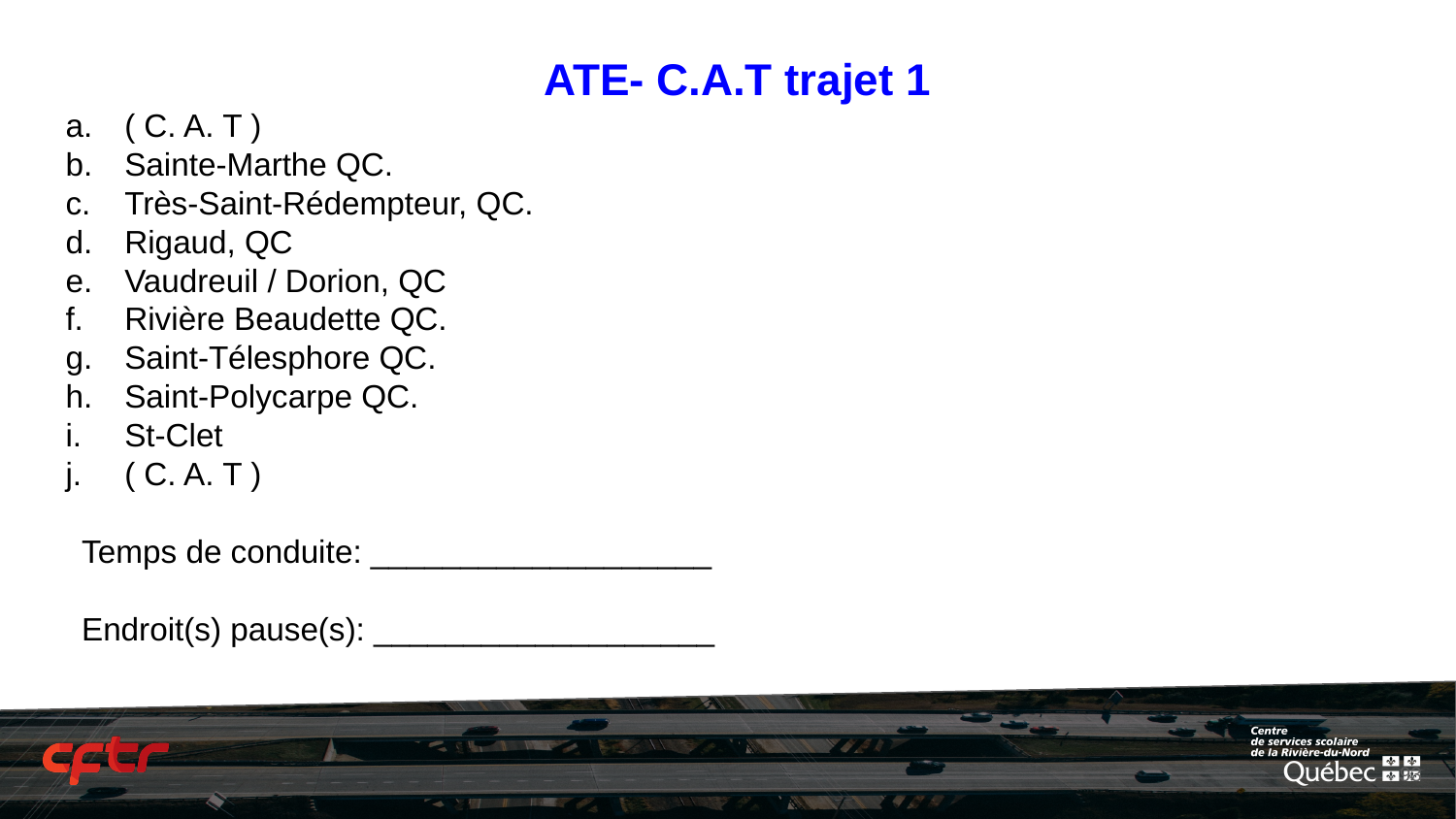

# ATE- C.A.T trajet 1
( C. A. T )
Sainte-Marthe QC.
Très-Saint-Rédempteur, QC.
Rigaud, QC
Vaudreuil / Dorion, QC
Rivière Beaudette QC.
Saint-Télesphore QC.
Saint-Polycarpe QC.
St-Clet
( C. A. T )

Temps de conduite: ___________________

Endroit(s) pause(s): ___________________

93